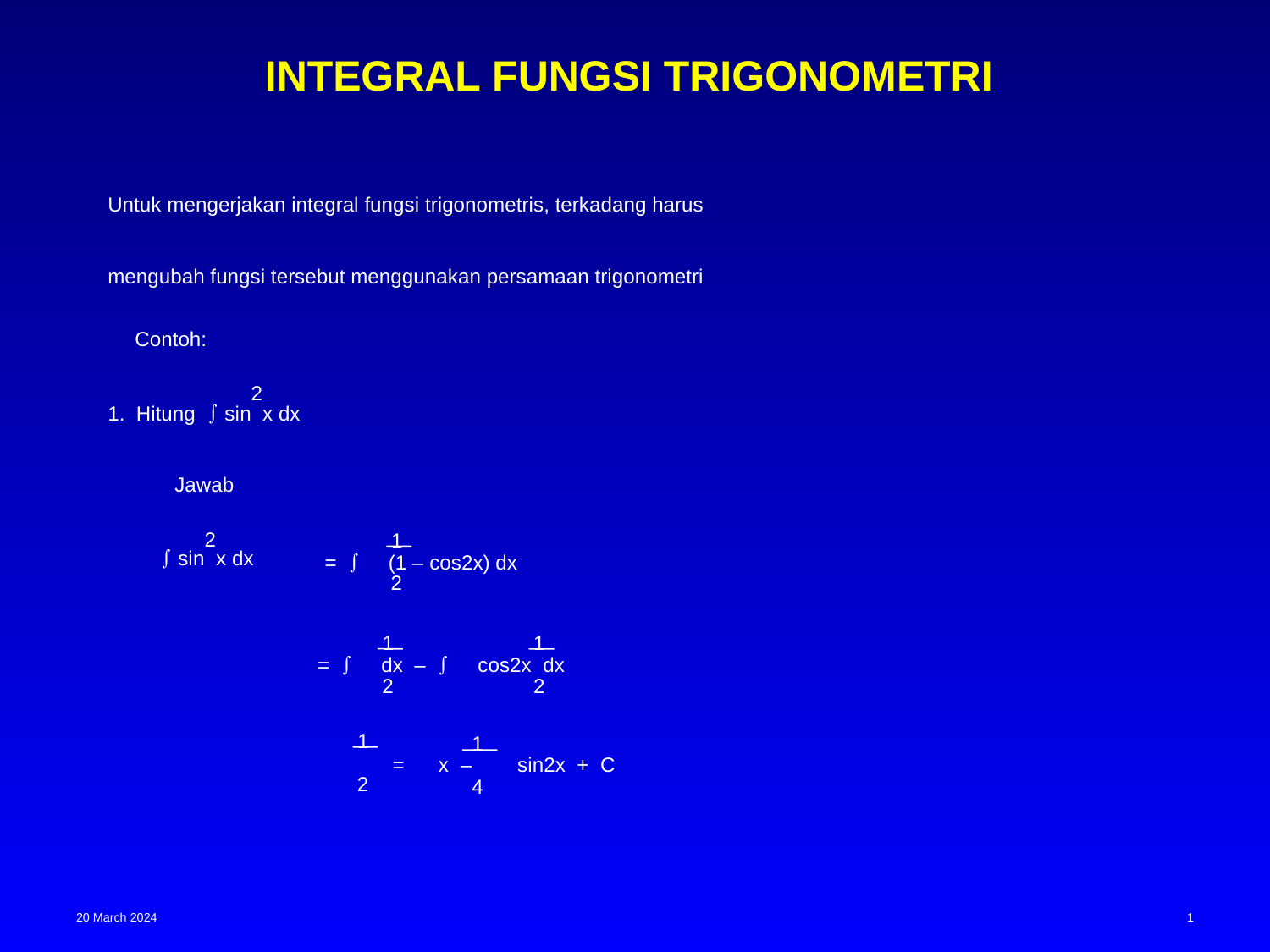

# INTEGRAL FUNGSI TRIGONOMETRI
Untuk mengerjakan integral fungsi trigonometris, terkadang harus
mengubah fungsi tersebut menggunakan persamaan trigonometri
Contoh:
1.  Hitung  ∫ sin2x dx
Jawab
1
2

=  ∫     (1 – cos2x) dx
∫ sin2x dx
1
2

1
2

=  ∫     dx  –  ∫     cos2x  dx
1
2

1
4

=      x  –        sin2x  +  C
20 March 2024

1